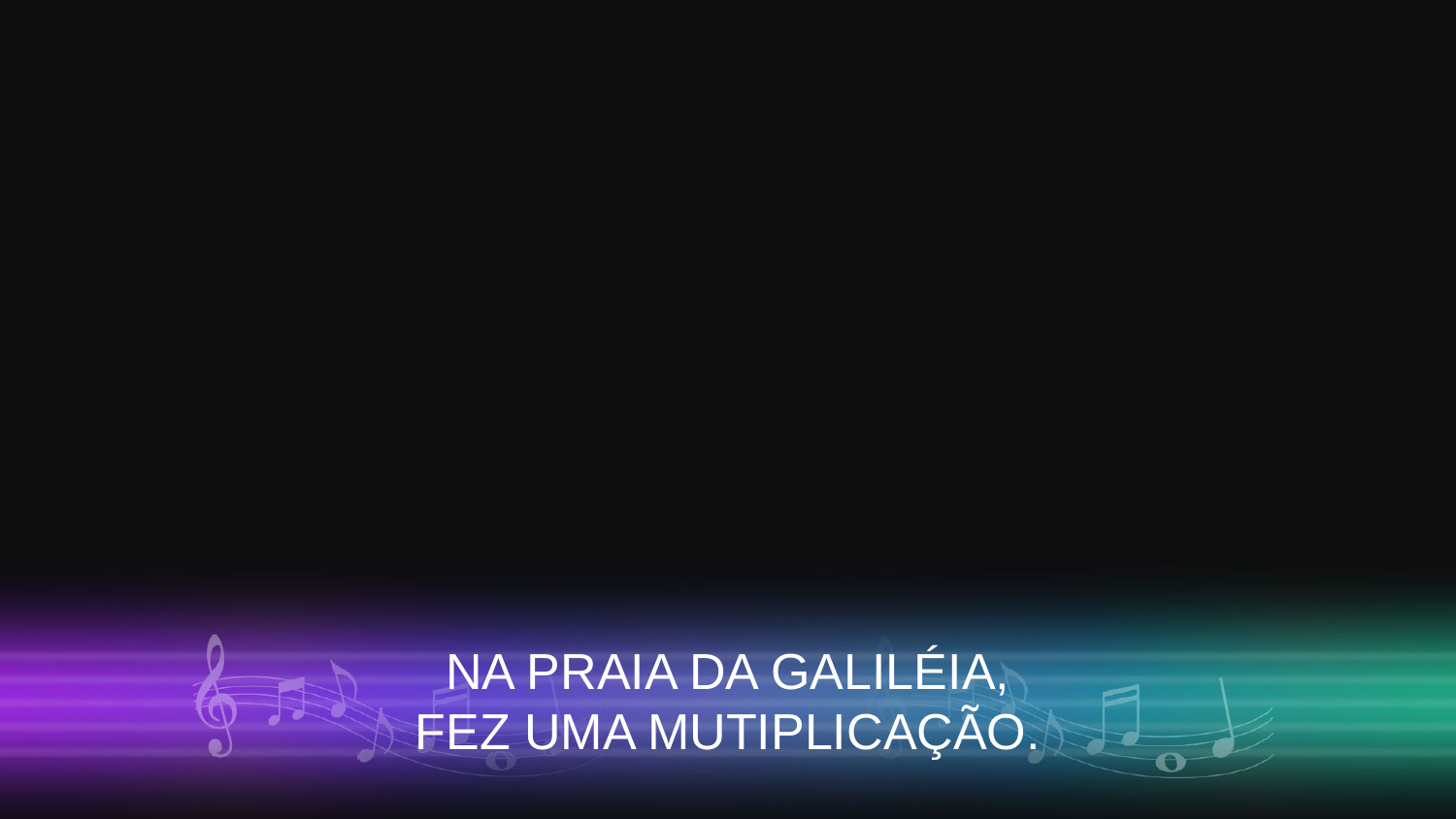

NA PRAIA DA GALILÉIA,
FEZ UMA MUTIPLICAÇÃO.